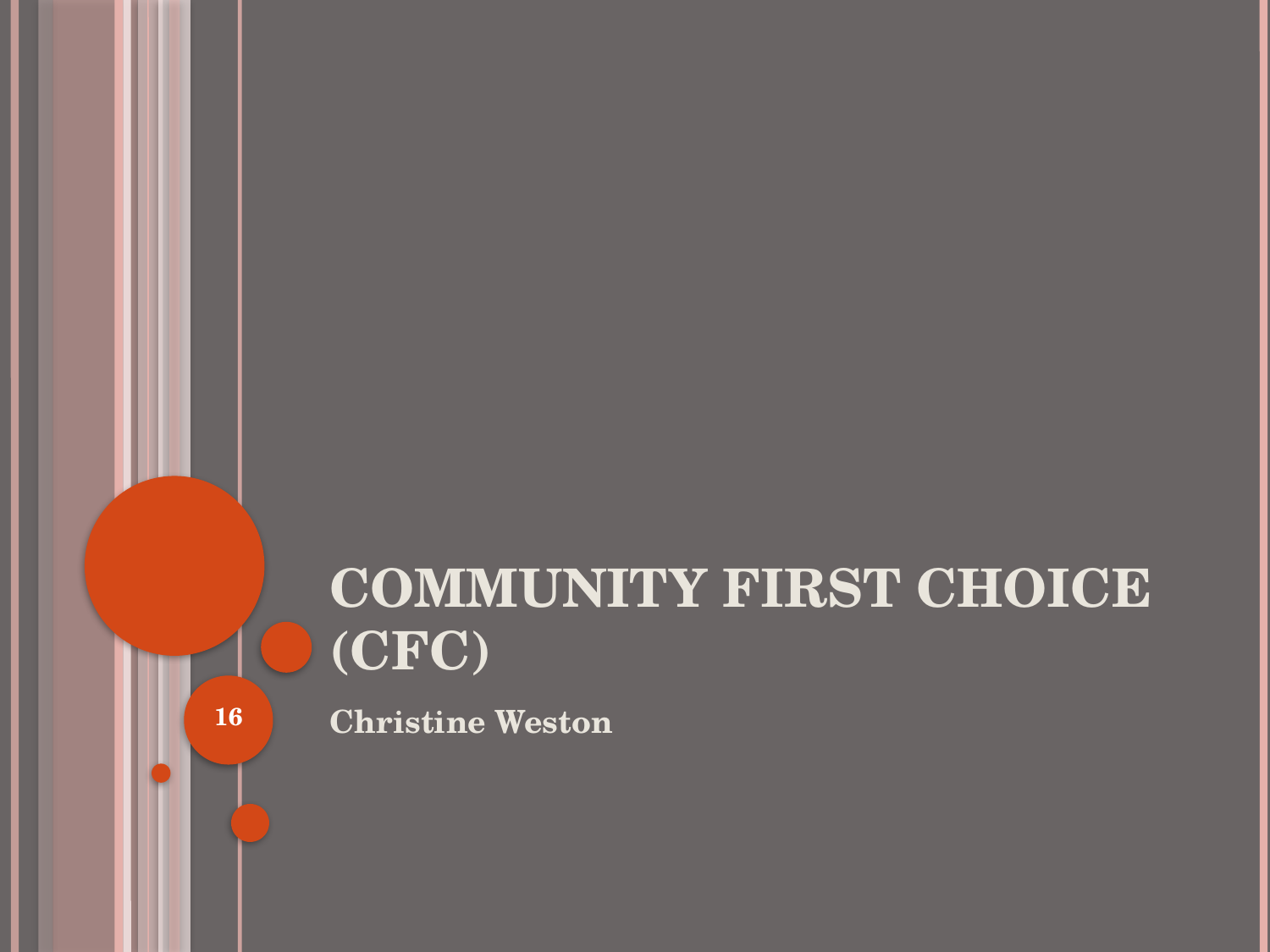

# Community First Choice (CFC)
16
Christine Weston